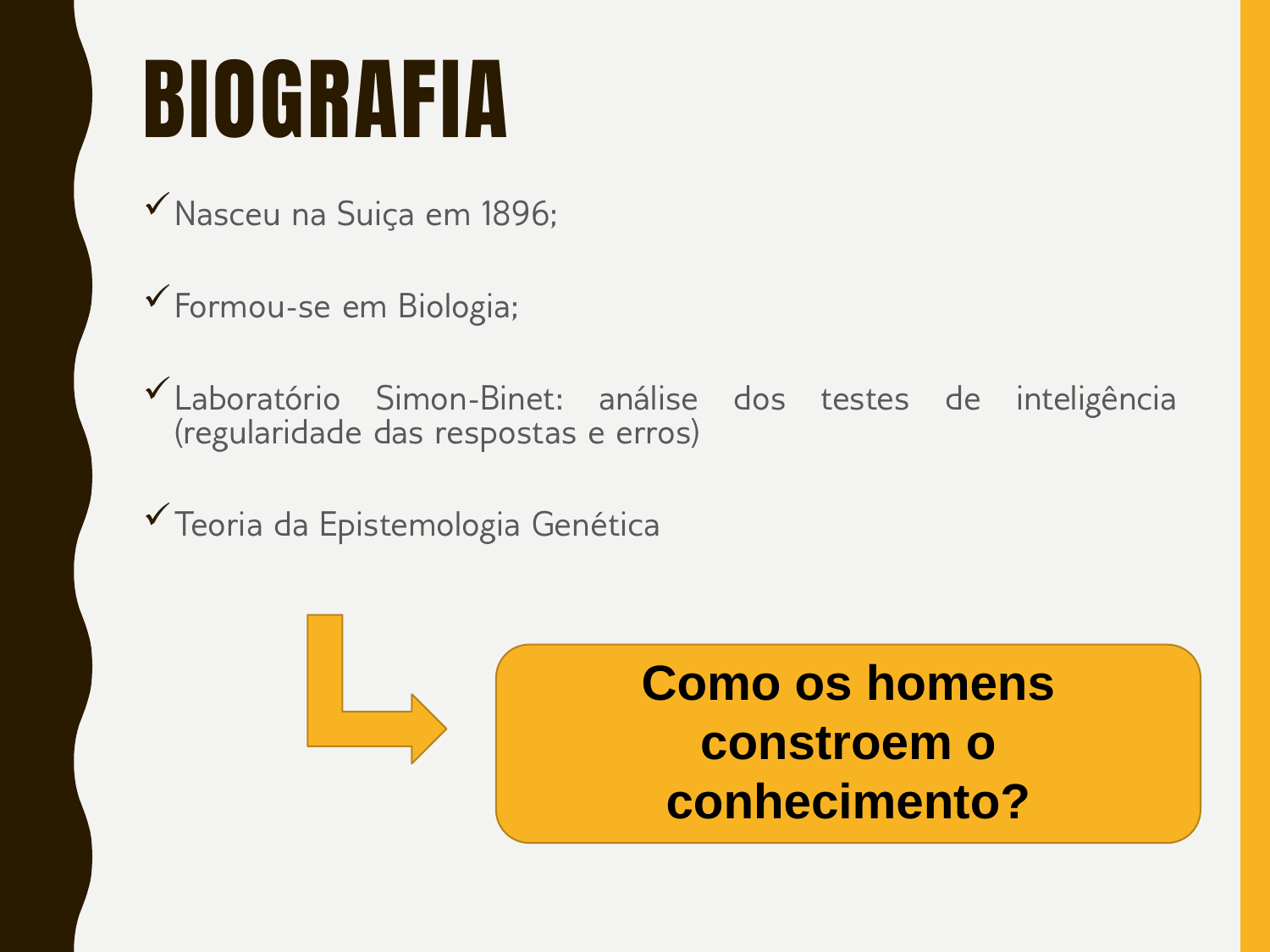

# Biografia
Nasceu na Suiça em 1896;

Formou-se em Biologia;

Laboratório Simon-Binet: análise dos testes de inteligência (regularidade das respostas e erros)

Teoria da Epistemologia Genética

Como os homens constroem o conhecimento?